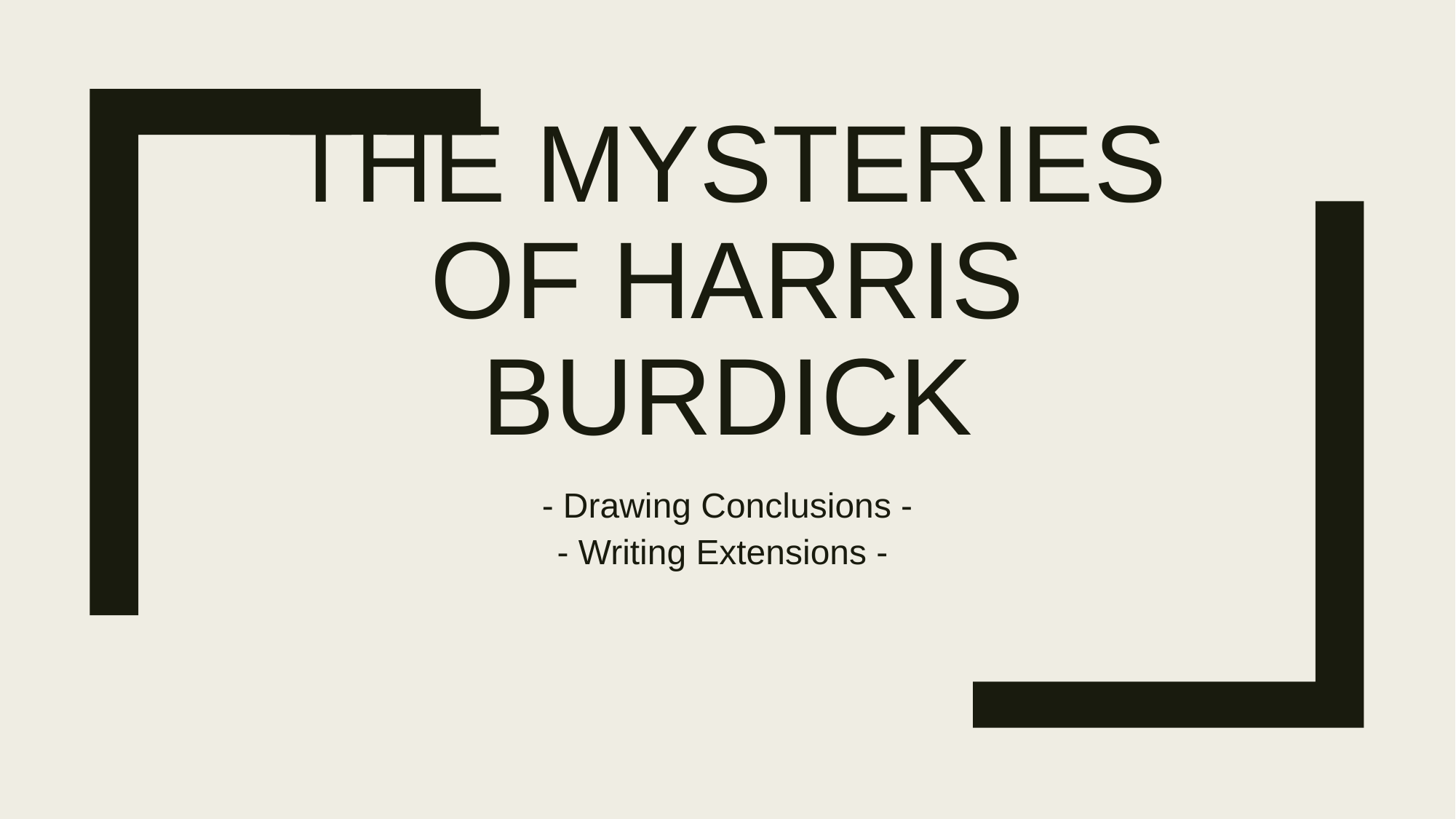

# The mysteries of Harris Burdick
- Drawing Conclusions -
- Writing Extensions -